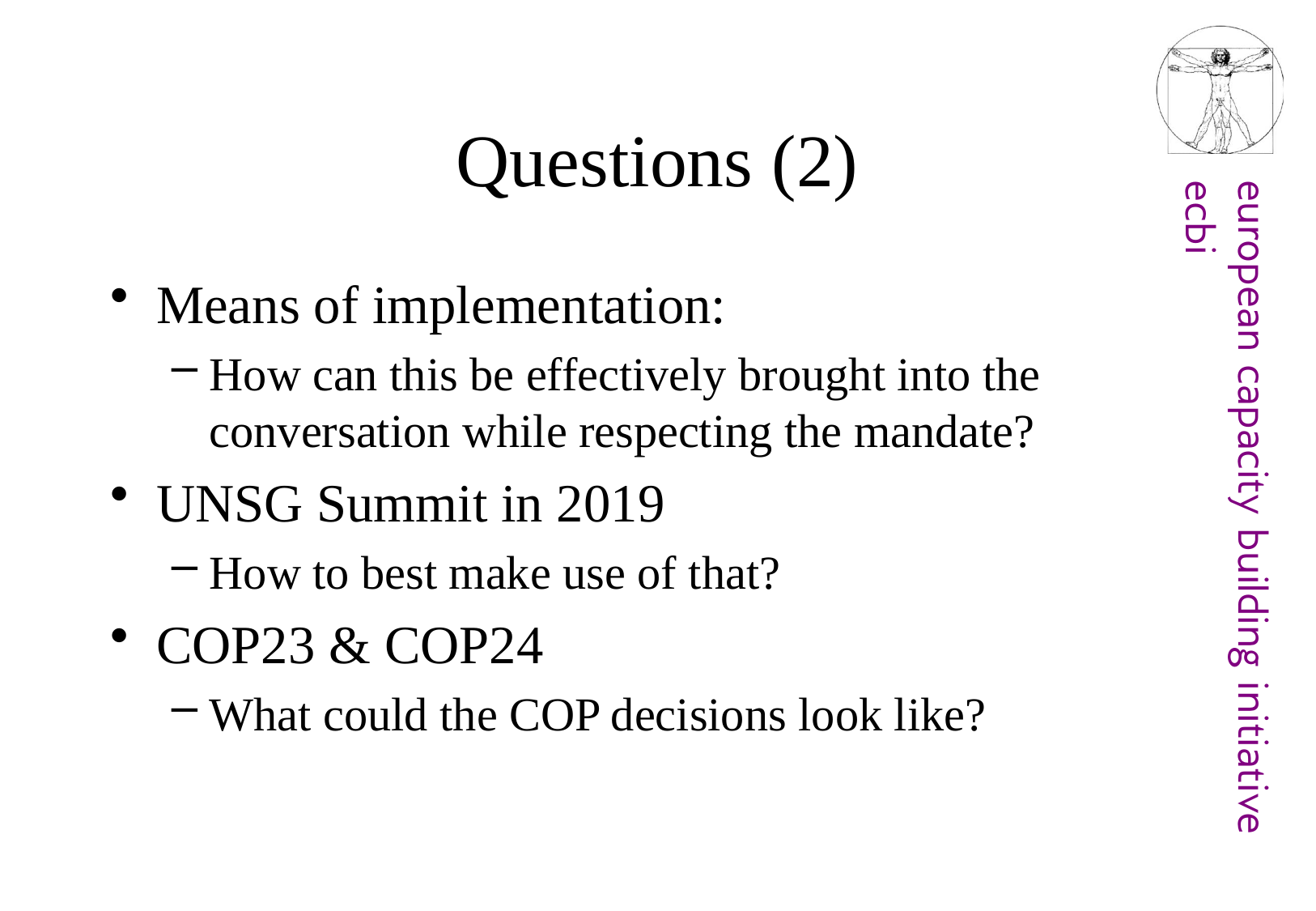

# Questions (2)
Means of implementation:
How can this be effectively brought into the conversation while respecting the mandate?
UNSG Summit in 2019
How to best make use of that?
COP23 & COP24
What could the COP decisions look like?